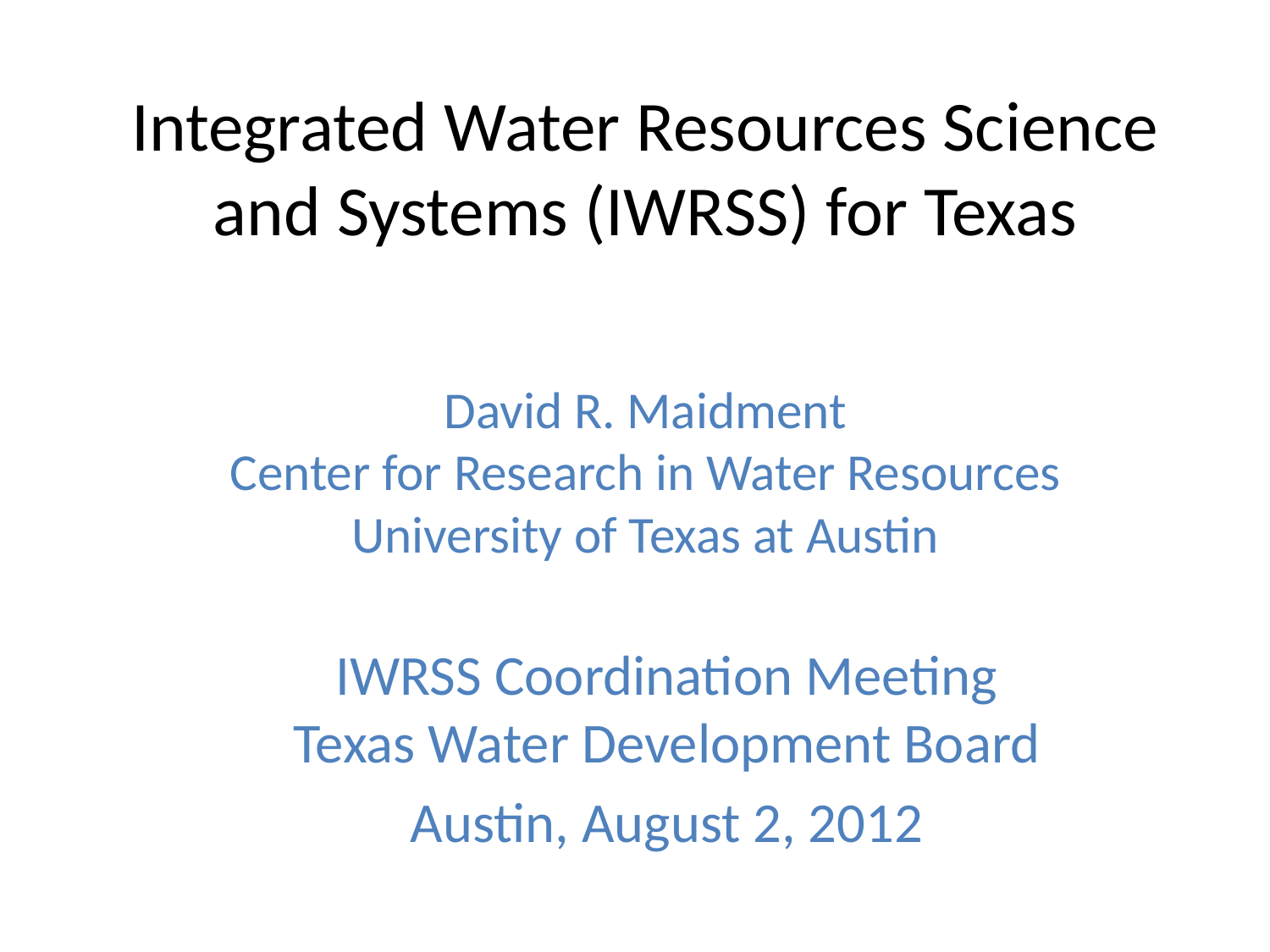

# Integrated Water Resources Science and Systems (IWRSS) for Texas
David R. Maidment
Center for Research in Water Resources
University of Texas at Austin
IWRSS Coordination Meeting
Texas Water Development Board
Austin, August 2, 2012